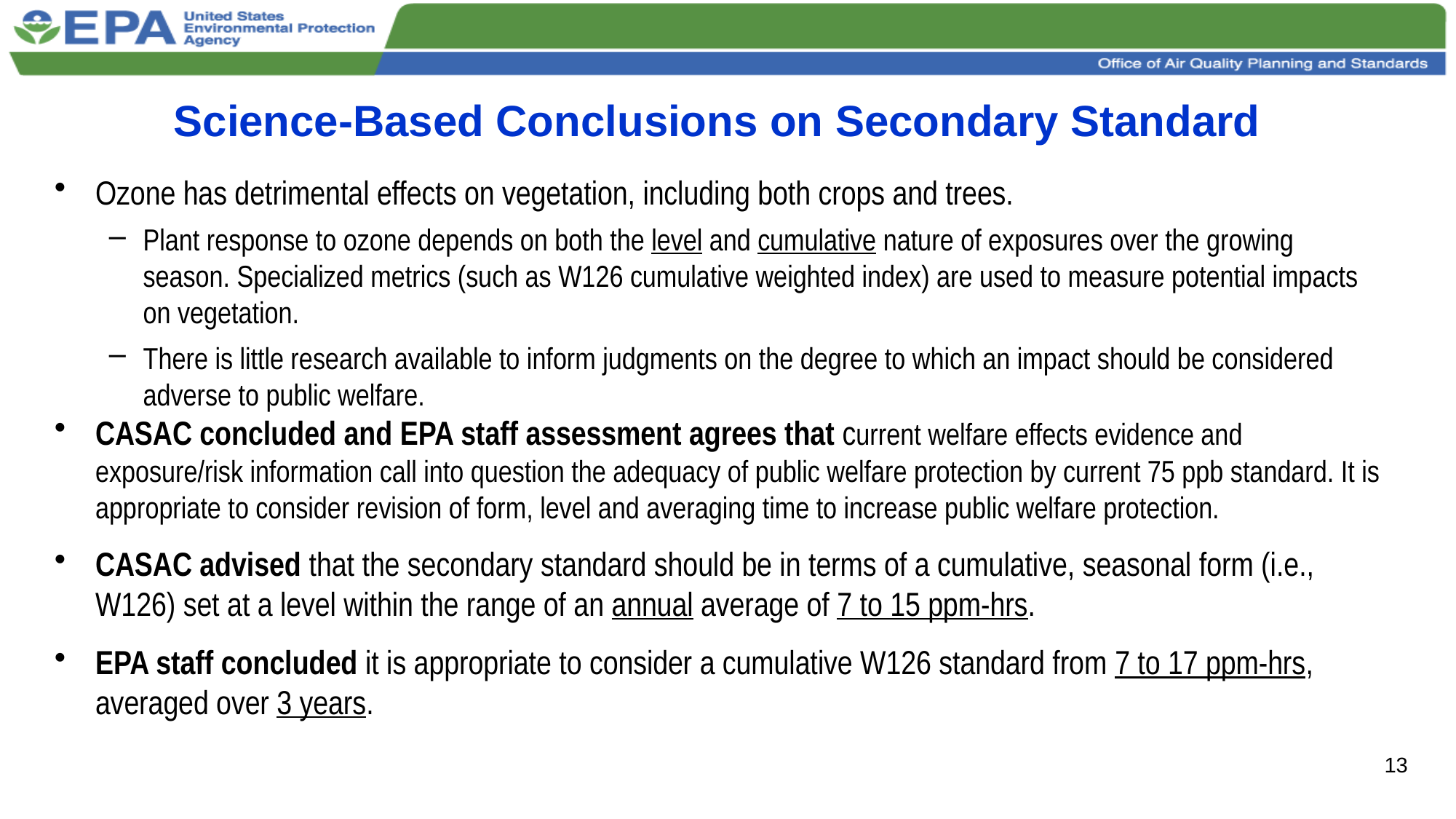

# Science-Based Conclusions on Secondary Standard
Ozone has detrimental effects on vegetation, including both crops and trees.
Plant response to ozone depends on both the level and cumulative nature of exposures over the growing season. Specialized metrics (such as W126 cumulative weighted index) are used to measure potential impacts on vegetation.
There is little research available to inform judgments on the degree to which an impact should be considered adverse to public welfare.
CASAC concluded and EPA staff assessment agrees that current welfare effects evidence and exposure/risk information call into question the adequacy of public welfare protection by current 75 ppb standard. It is appropriate to consider revision of form, level and averaging time to increase public welfare protection.
CASAC advised that the secondary standard should be in terms of a cumulative, seasonal form (i.e., W126) set at a level within the range of an annual average of 7 to 15 ppm-hrs.
EPA staff concluded it is appropriate to consider a cumulative W126 standard from 7 to 17 ppm-hrs, averaged over 3 years.

13